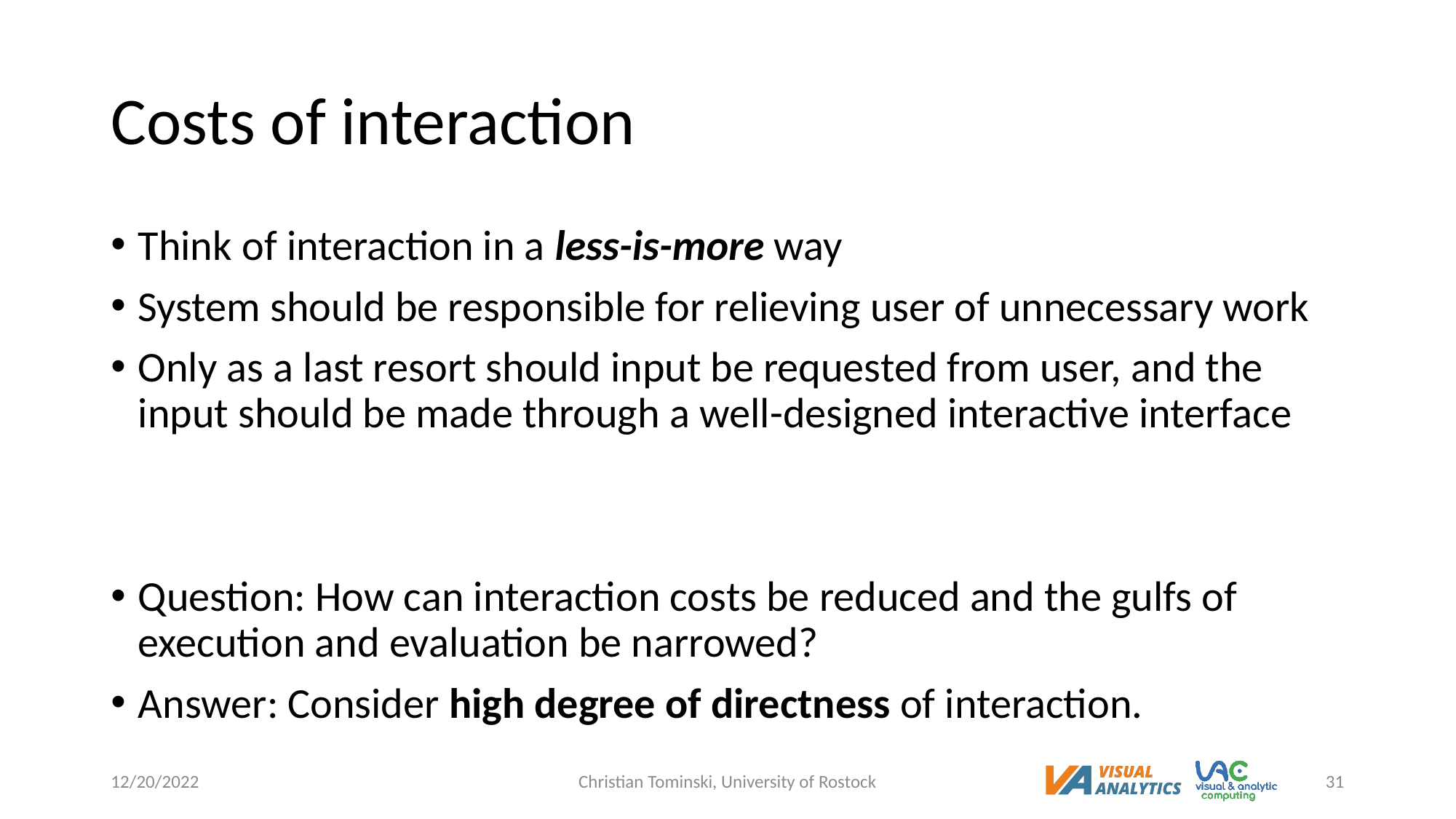

# Costs of interaction
Think of interaction in a less-is-more way
System should be responsible for relieving user of unnecessary work
Only as a last resort should input be requested from user, and the input should be made through a well-designed interactive interface

Question: How can interaction costs be reduced and the gulfs of execution and evaluation be narrowed?
Answer: Consider high degree of directness of interaction.
12/20/2022
Christian Tominski, University of Rostock
31